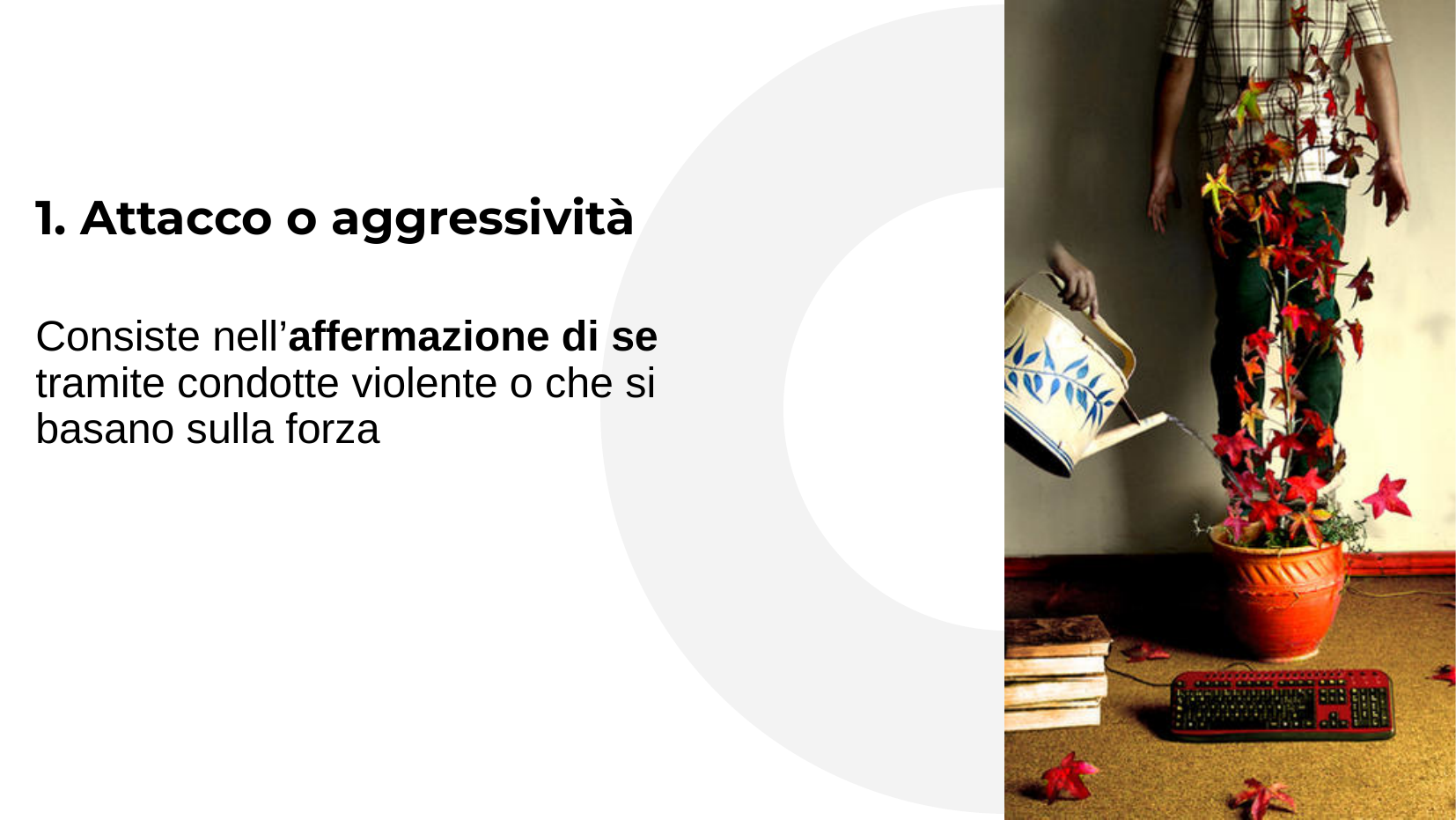

# 1. Attacco o aggressività
Consiste nell’affermazione di se tramite condotte violente o che si basano sulla forza